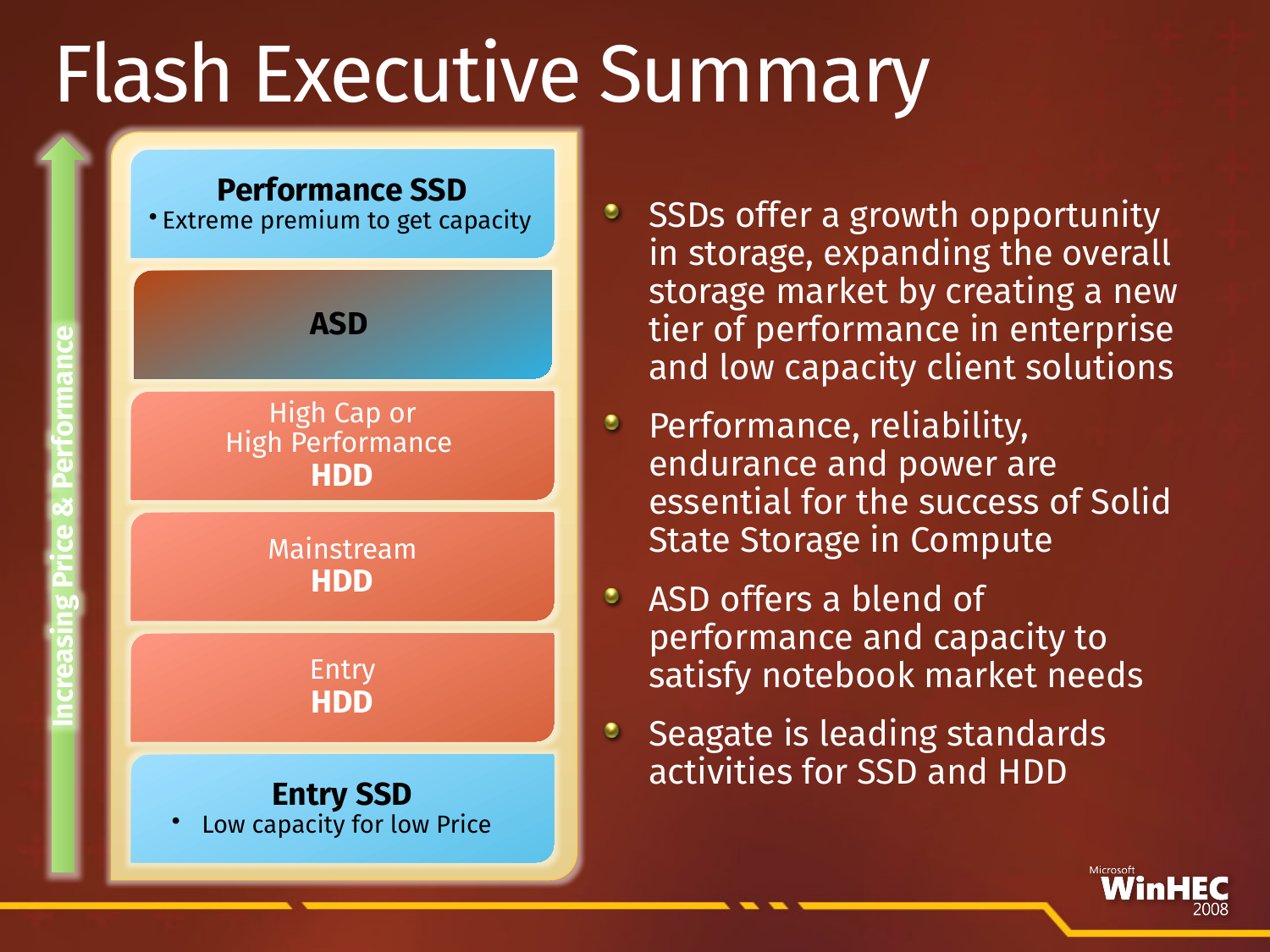

# Flash Executive Summary

Performance SSD
Extreme premium to get capacity
SSDs offer a growth opportunity
in storage, expanding the overall storage market by creating a new tier of performance in enterprise and low capacity client solutions
Performance, reliability,
endurance and power are
essential for the success of Solid State Storage in Compute
ASD offers a blend of
performance and capacity to satisfy notebook market needs
Seagate is leading standards activities for SSD and HDD
ASD
High Cap or
High Performance
HDD

Increasing Price & Performance
Mainstream
HDD
Entry
HDD
Entry SSD
Low capacity for low Price